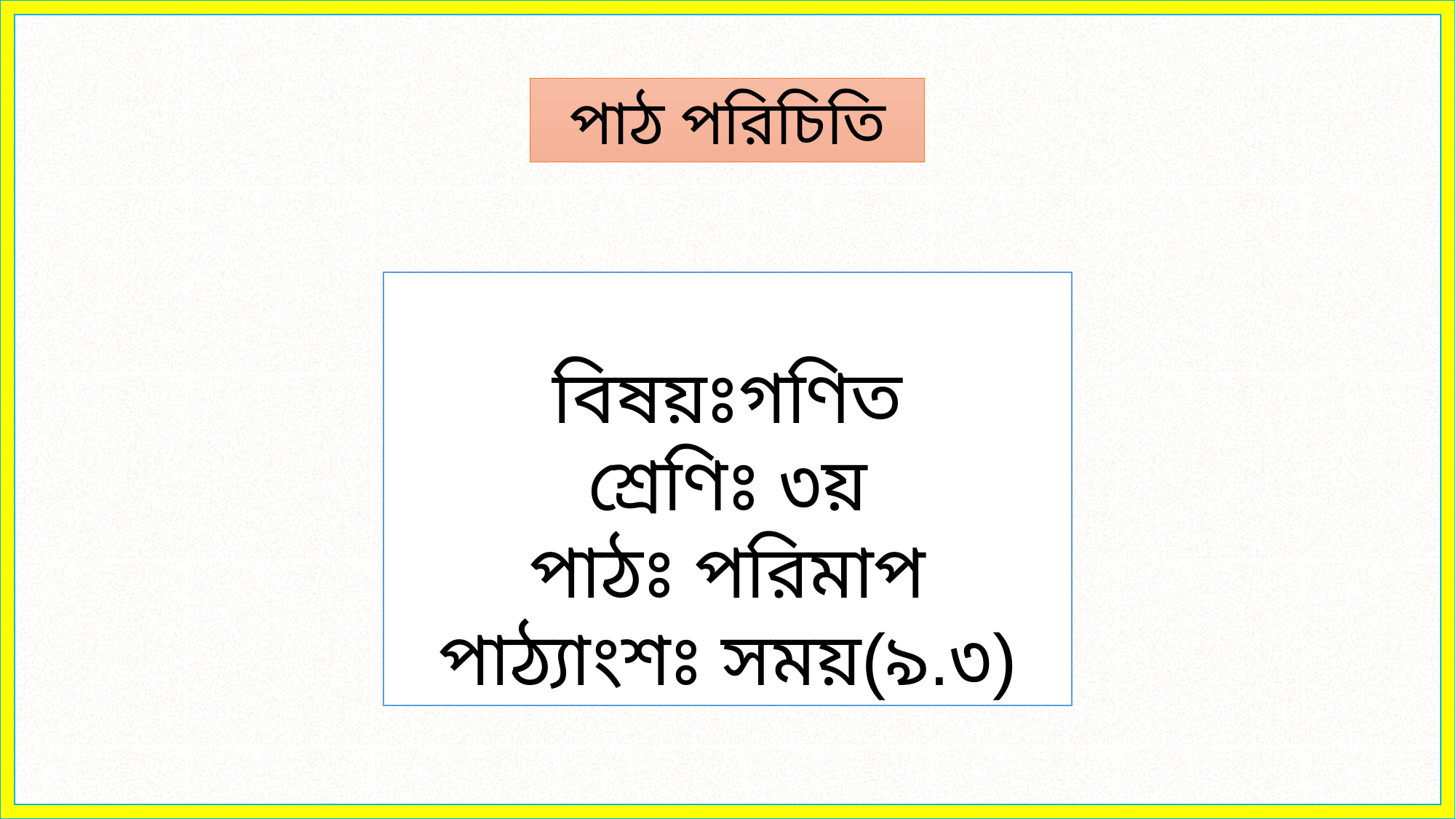

পাঠ পরিচিতি

বিষয়ঃগণিত
শ্রেণিঃ ৩য়
পাঠঃ পরিমাপ
পাঠ্যাংশঃ সময়(৯.৩)